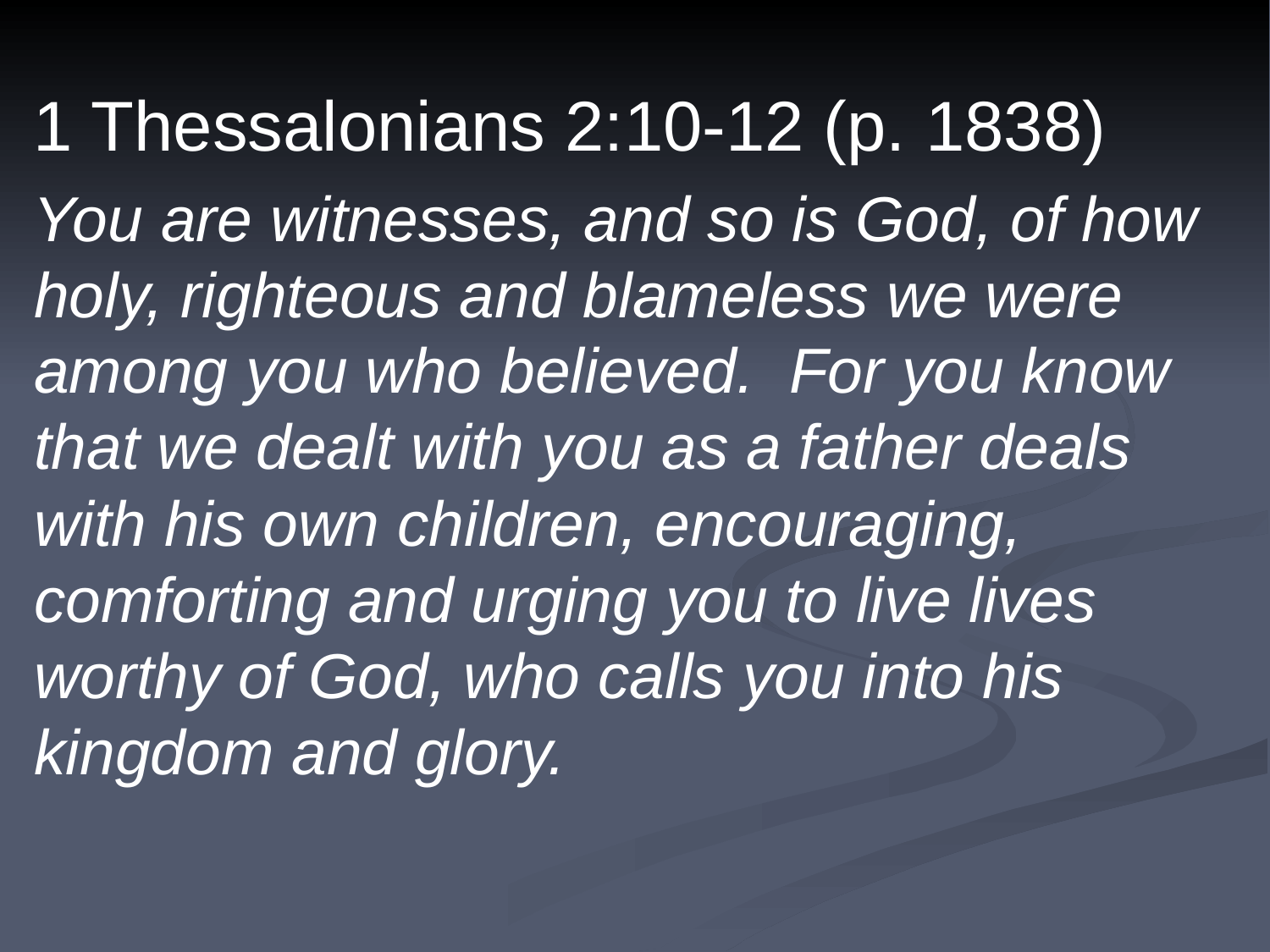

1 Thessalonians 2:10-12 (p. 1838)
You are witnesses, and so is God, of how holy, righteous and blameless we were among you who believed.  For you know that we dealt with you as a father deals with his own children, encouraging, comforting and urging you to live lives worthy of God, who calls you into his kingdom and glory.